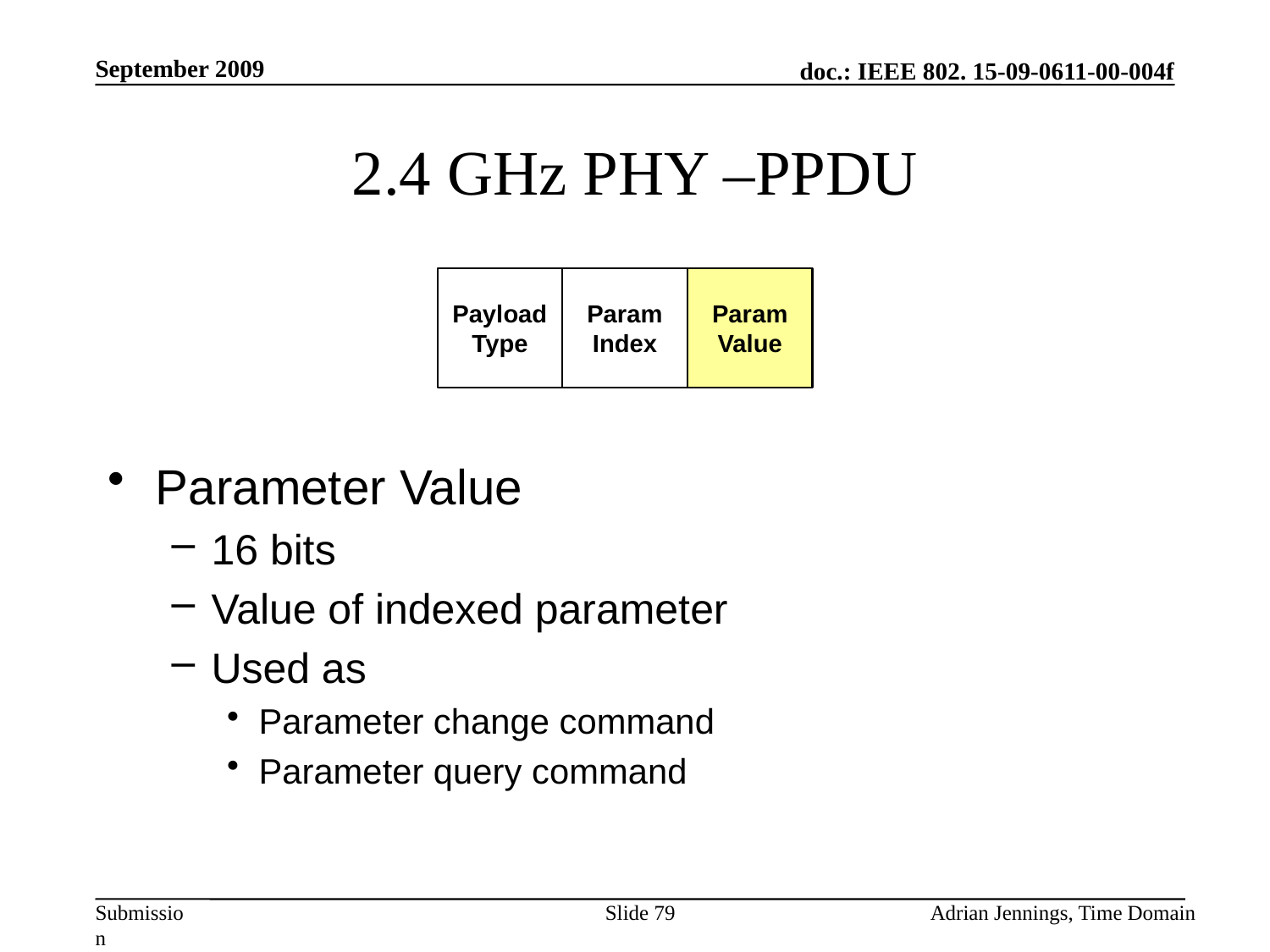

September 2009
# 2.4 GHz PHY –PPDU
Payload
Type
Param
Index
Param
Value
Parameter Value
16 bits
Value of indexed parameter
Used as
Parameter change command
Parameter query command
Slide 79
Adrian Jennings, Time Domain